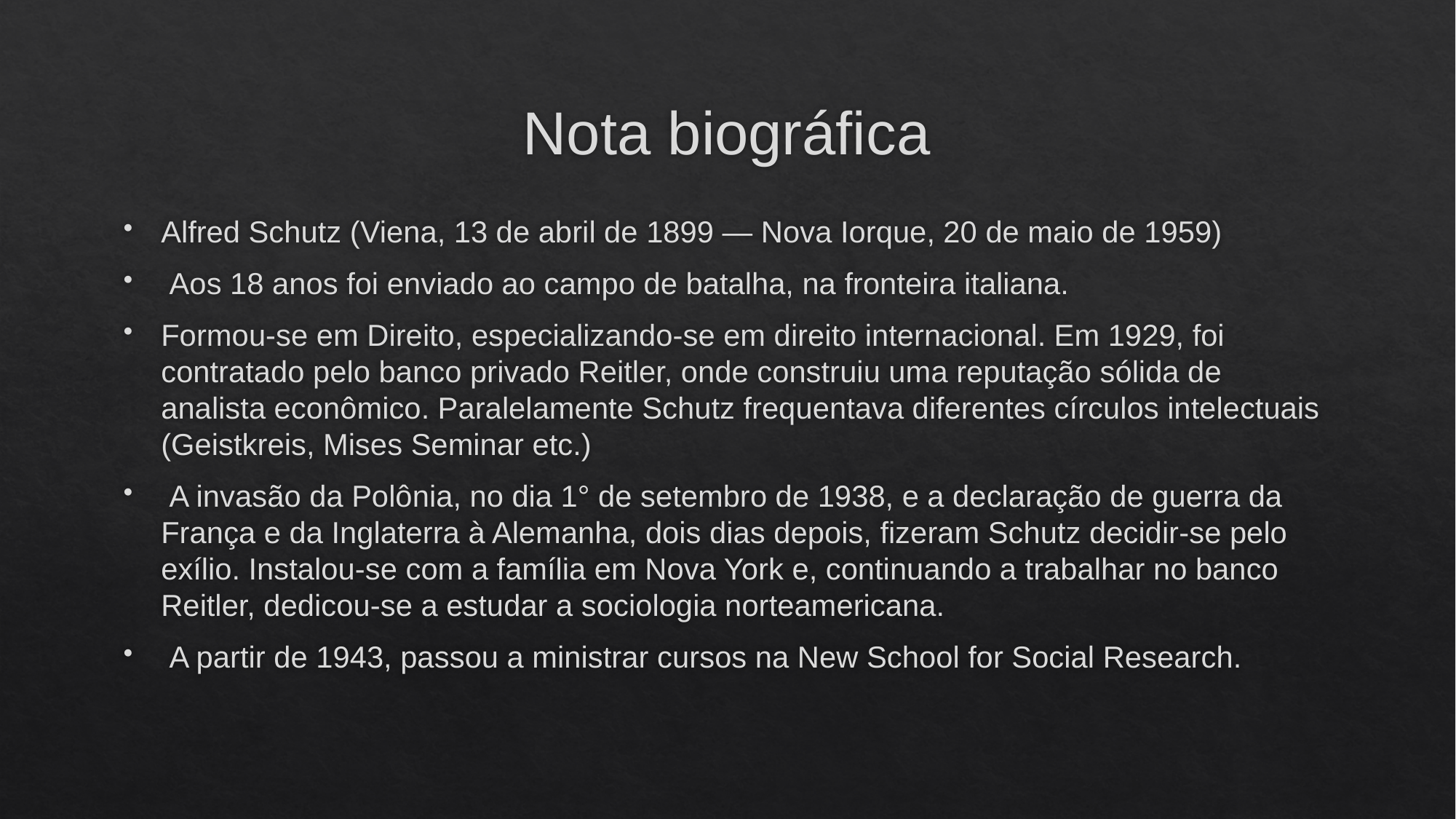

# Nota biográfica
Alfred Schutz (Viena, 13 de abril de 1899 — Nova Iorque, 20 de maio de 1959)
 Aos 18 anos foi enviado ao campo de batalha, na fronteira italiana.
Formou-se em Direito, especializando-se em direito internacional. Em 1929, foi contratado pelo banco privado Reitler, onde construiu uma reputação sólida de analista econômico. Paralelamente Schutz frequentava diferentes círculos intelectuais (Geistkreis, Mises Seminar etc.)
 A invasão da Polônia, no dia 1° de setembro de 1938, e a declaração de guerra da França e da Inglaterra à Alemanha, dois dias depois, fizeram Schutz decidir-se pelo exílio. Instalou-se com a família em Nova York e, continuando a trabalhar no banco Reitler, dedicou-se a estudar a sociologia norteamericana.
 A partir de 1943, passou a ministrar cursos na New School for Social Research.